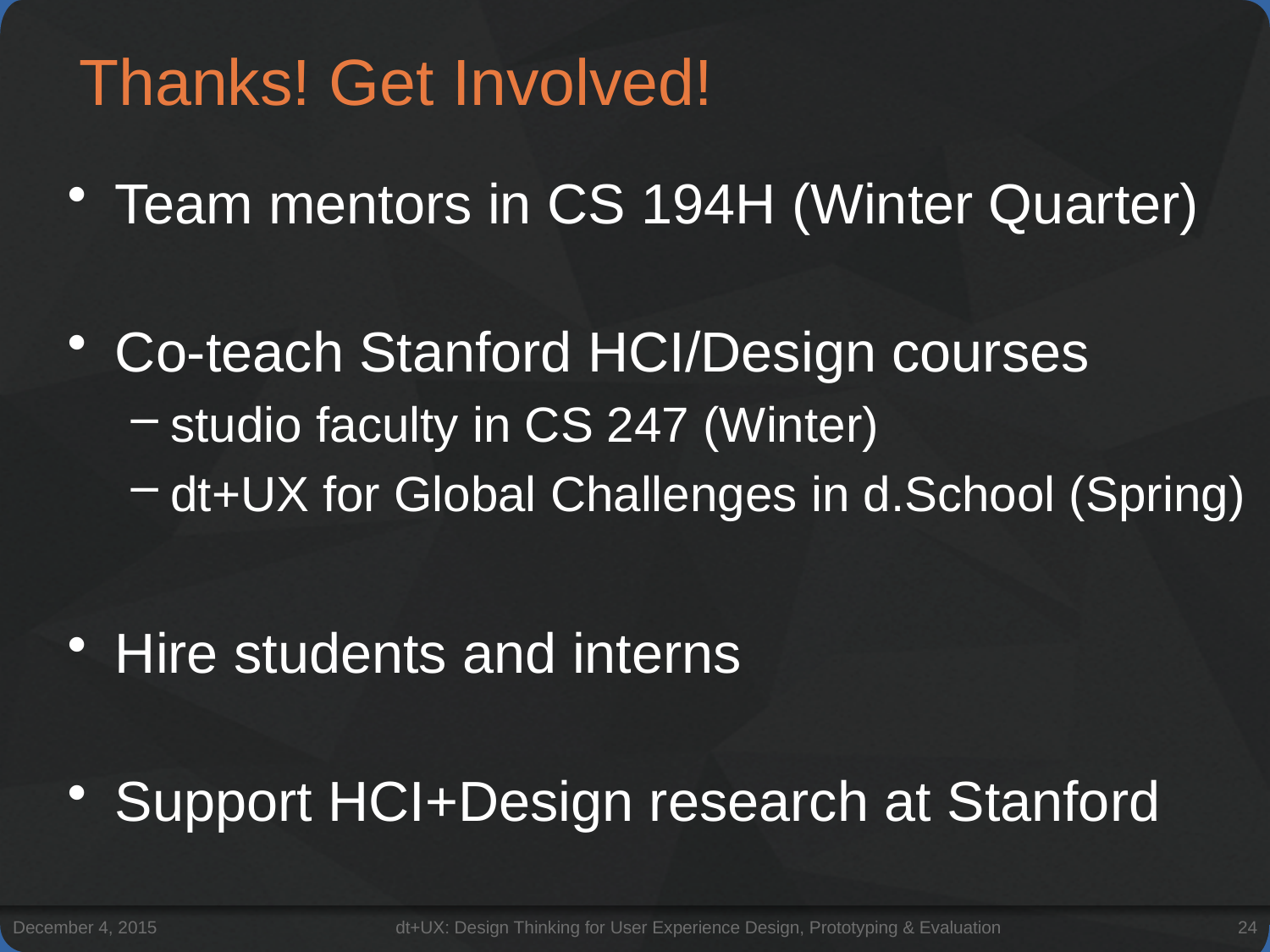

# Thanks! Get Involved!
Team mentors in CS 194H (Winter Quarter)

Co-teach Stanford HCI/Design courses
studio faculty in CS 247 (Winter)
dt+UX for Global Challenges in d.School (Spring)

Hire students and interns

Support HCI+Design research at Stanford
December 4, 2015
dt+UX: Design Thinking for User Experience Design, Prototyping & Evaluation
24